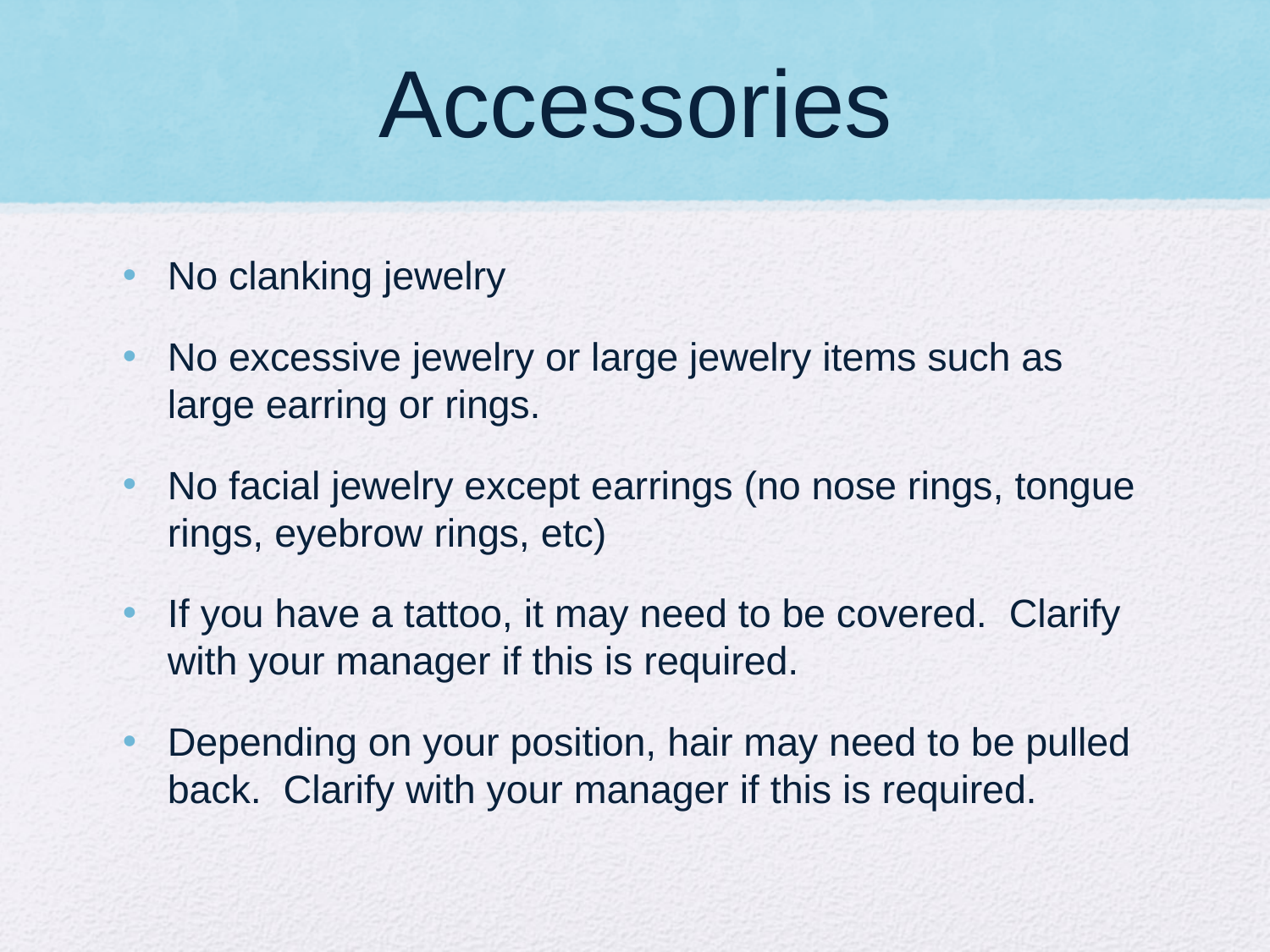

# Accessories
No clanking jewelry
No excessive jewelry or large jewelry items such as large earring or rings.
No facial jewelry except earrings (no nose rings, tongue rings, eyebrow rings, etc)
If you have a tattoo, it may need to be covered.  Clarify with your manager if this is required.
Depending on your position, hair may need to be pulled back.  Clarify with your manager if this is required.